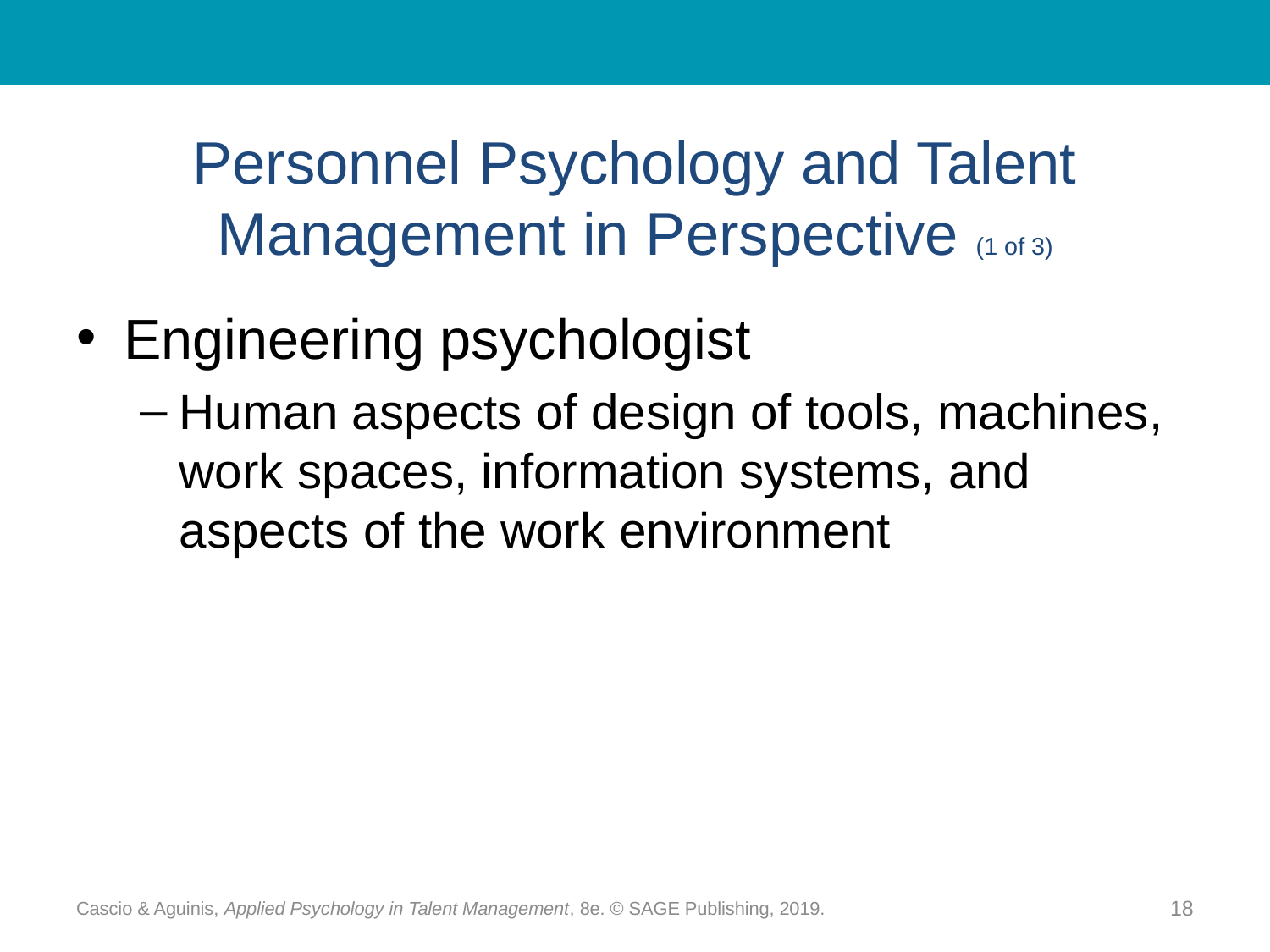

# Personnel Psychology and Talent Management in Perspective (1 of 3)
Engineering psychologist
Human aspects of design of tools, machines, work spaces, information systems, and aspects of the work environment

Cascio & Aguinis, Applied Psychology in Talent Management, 8e. © SAGE Publishing, 2019.
18